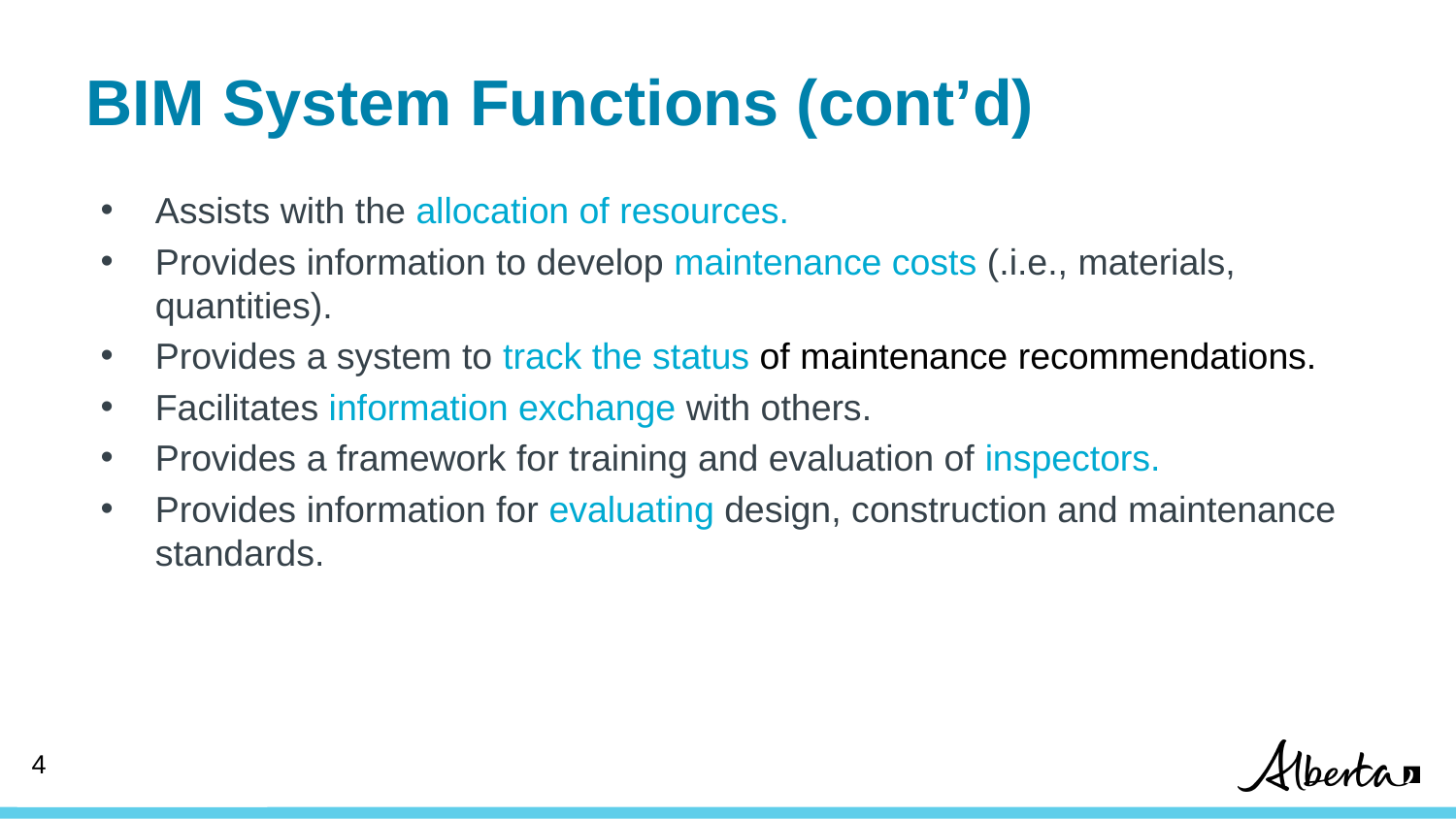

# BIM System Functions (cont’d)
Assists with the allocation of resources.
Provides information to develop maintenance costs (.i.e., materials, quantities).
Provides a system to track the status of maintenance recommendations.
Facilitates information exchange with others.
Provides a framework for training and evaluation of inspectors.
Provides information for evaluating design, construction and maintenance standards.
4